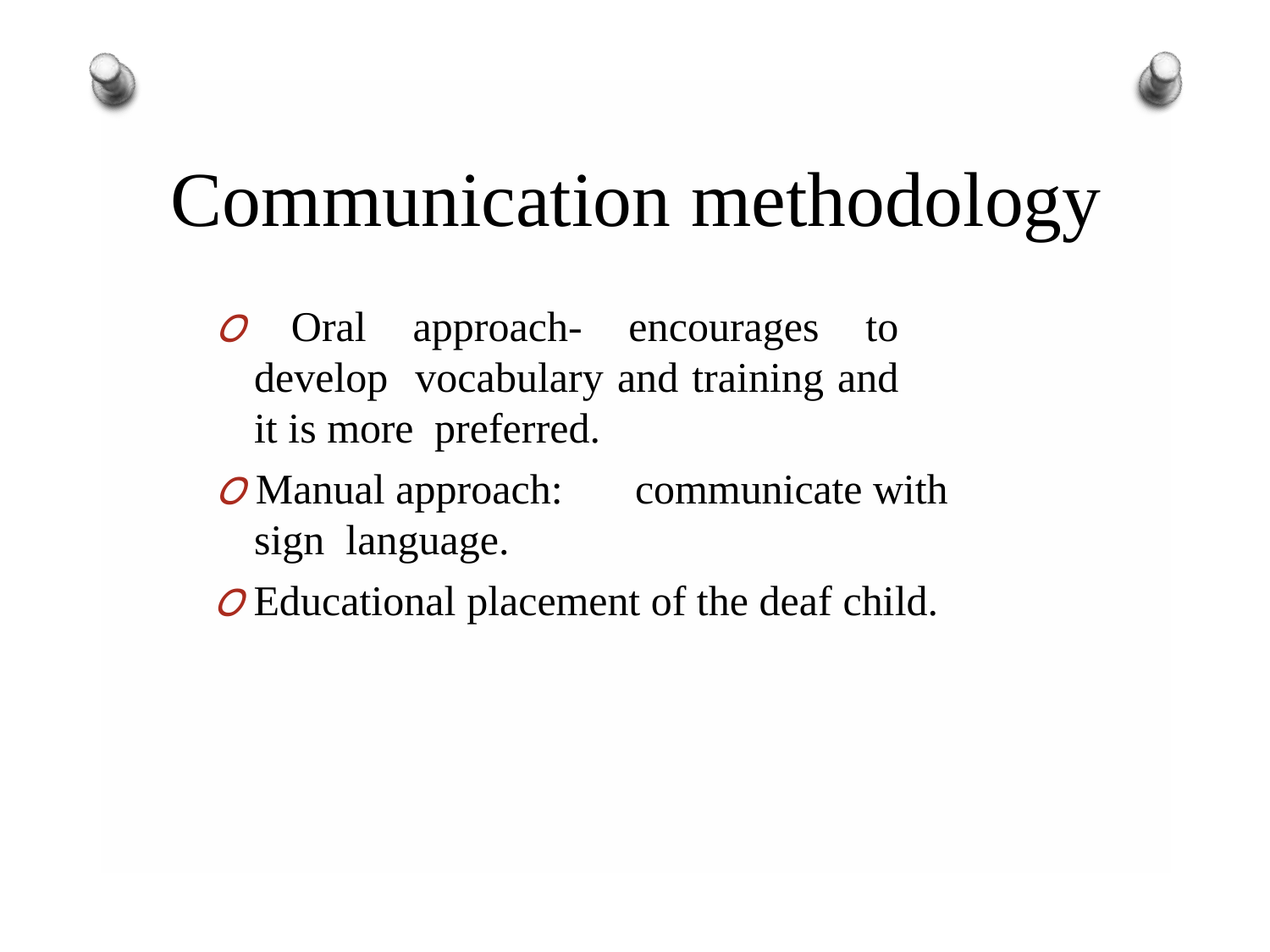

# Communication methodology
O Oral approach- encourages to develop  vocabulary and training and it is more  preferred.
O Manual approach:	communicate with sign  language.
O Educational placement of the deaf child.